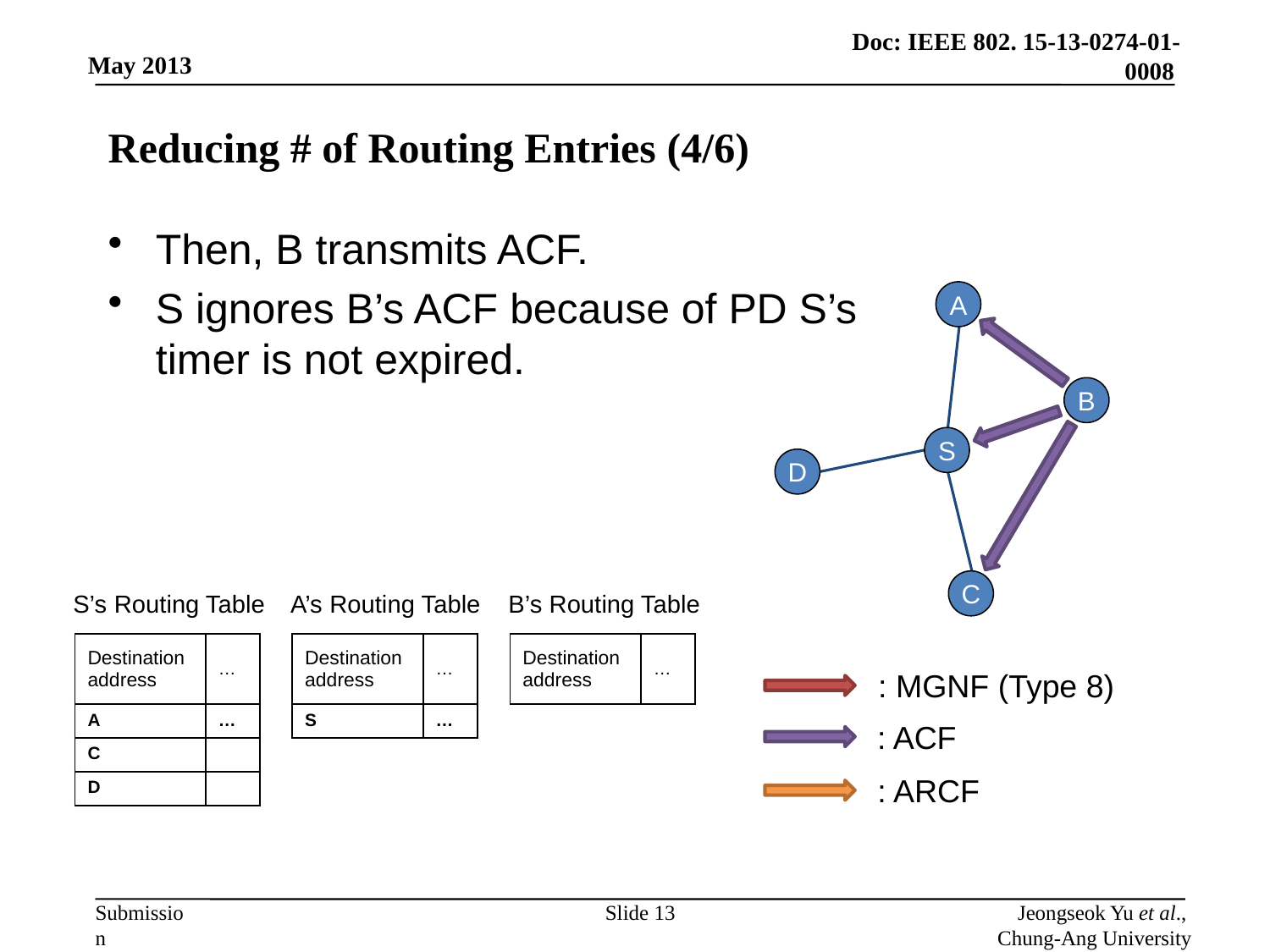

# Reducing # of Routing Entries (4/6)
Then, B transmits ACF.
S ignores B’s ACF because of PD S’s
timer is not expired.
A

B

S
D

C
S’s Routing Table
A’s Routing Table
B’s Routing Table
| Destination address | … |
| --- | --- |
| A | … |
| C |  |
| D |  |
| Destination address | … |
| --- | --- |
| S | … |
| Destination address | … |
| --- | --- |
: MGNF (Type 8)

: ACF

: ARCF

Slide 13